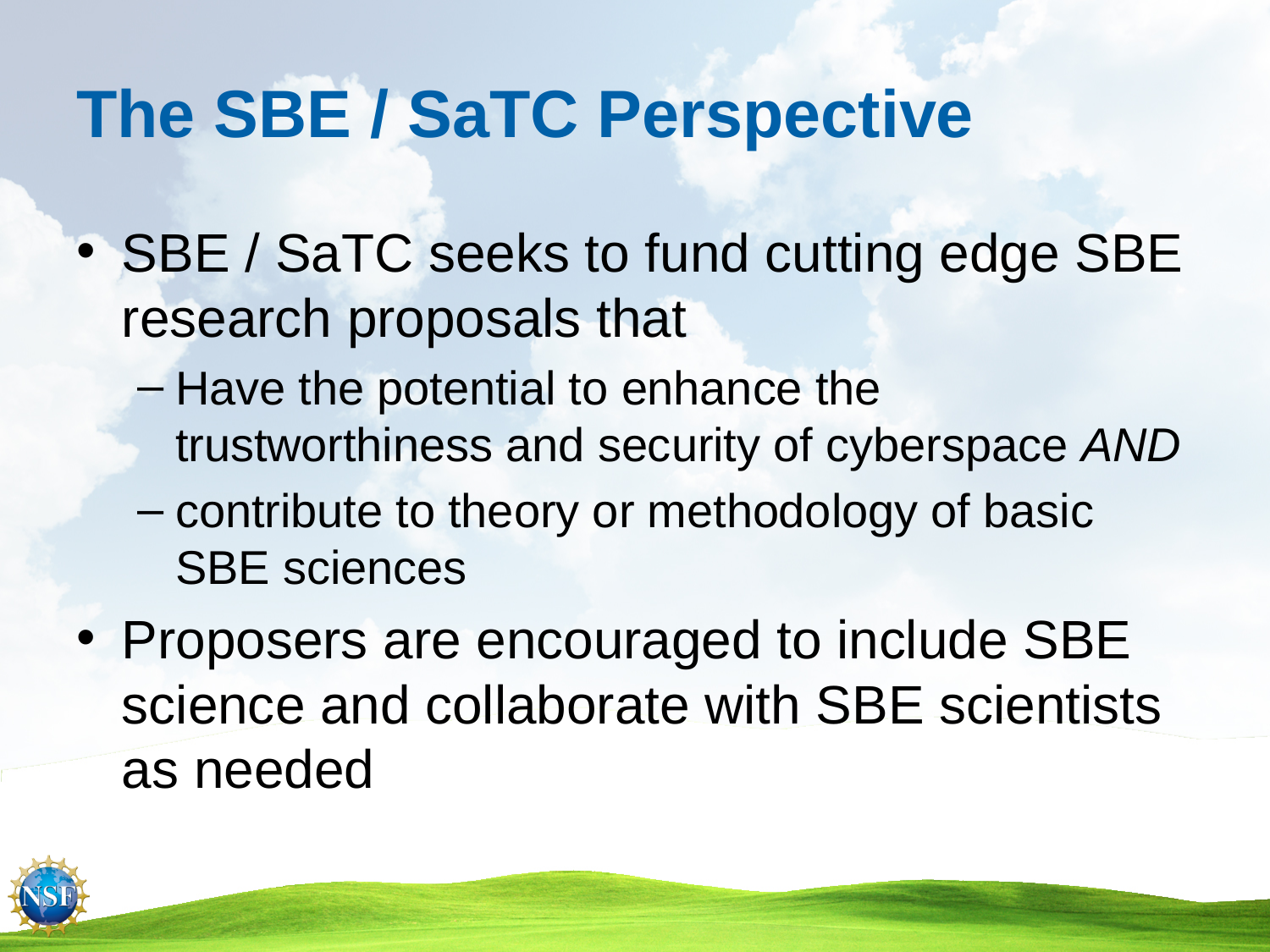

# The SBE / SaTC Perspective
SBE / SaTC seeks to fund cutting edge SBE research proposals that
Have the potential to enhance the trustworthiness and security of cyberspace AND
contribute to theory or methodology of basic SBE sciences
Proposers are encouraged to include SBE science and collaborate with SBE scientists as needed